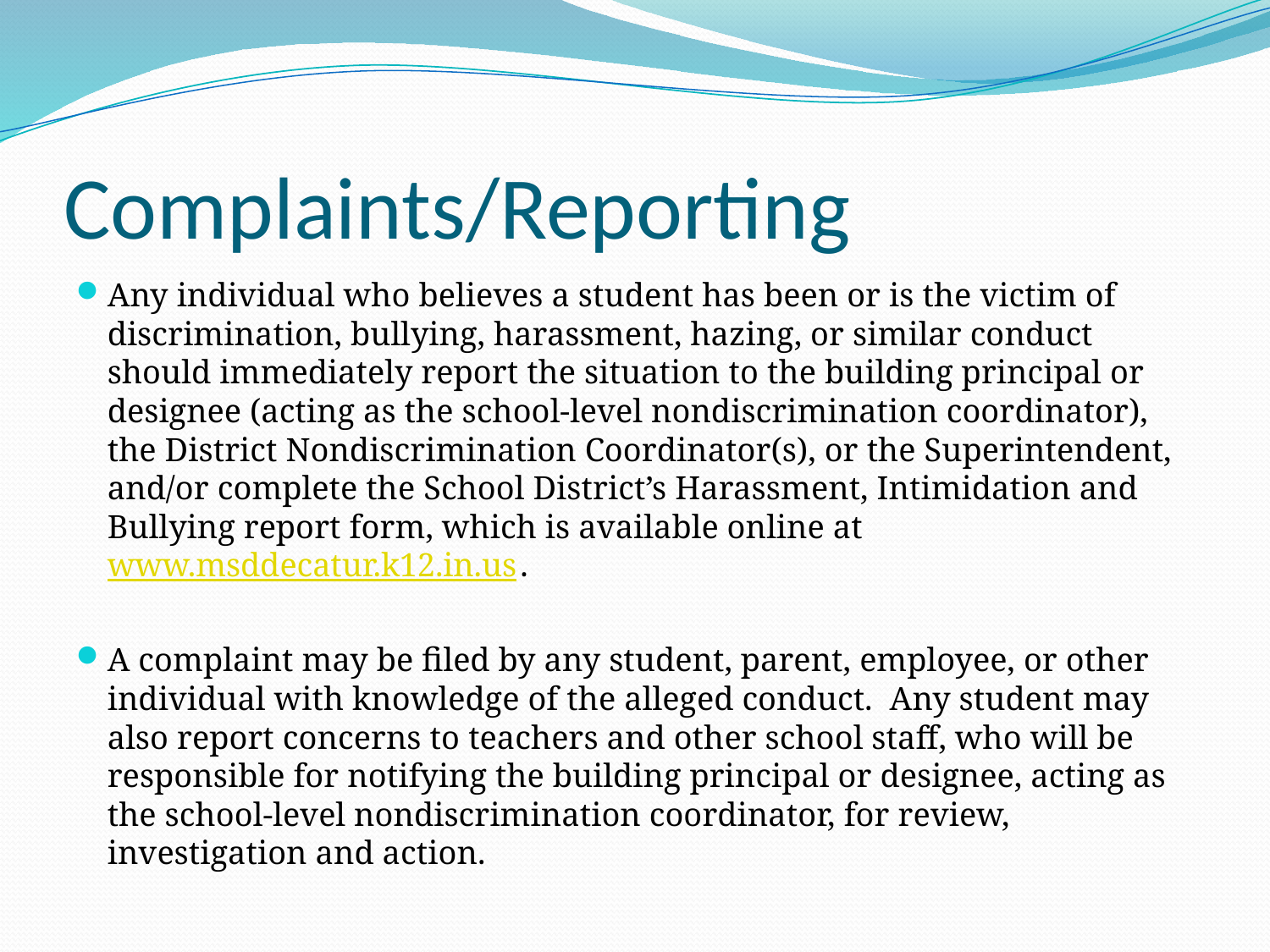

# Complaints/Reporting
Any individual who believes a student has been or is the victim of discrimination, bullying, harassment, hazing, or similar conduct  should immediately report the situation to the building principal or designee (acting as the school-level nondiscrimination coordinator), the District Nondiscrimination Coordinator(s), or the Superintendent, and/or complete the School District’s Harassment, Intimidation and Bullying report form, which is available online at www.msddecatur.k12.in.us.

A complaint may be filed by any student, parent, employee, or other individual with knowledge of the alleged conduct.  Any student may also report concerns to teachers and other school staff, who will be responsible for notifying the building principal or designee, acting as the school-level nondiscrimination coordinator, for review, investigation and action.